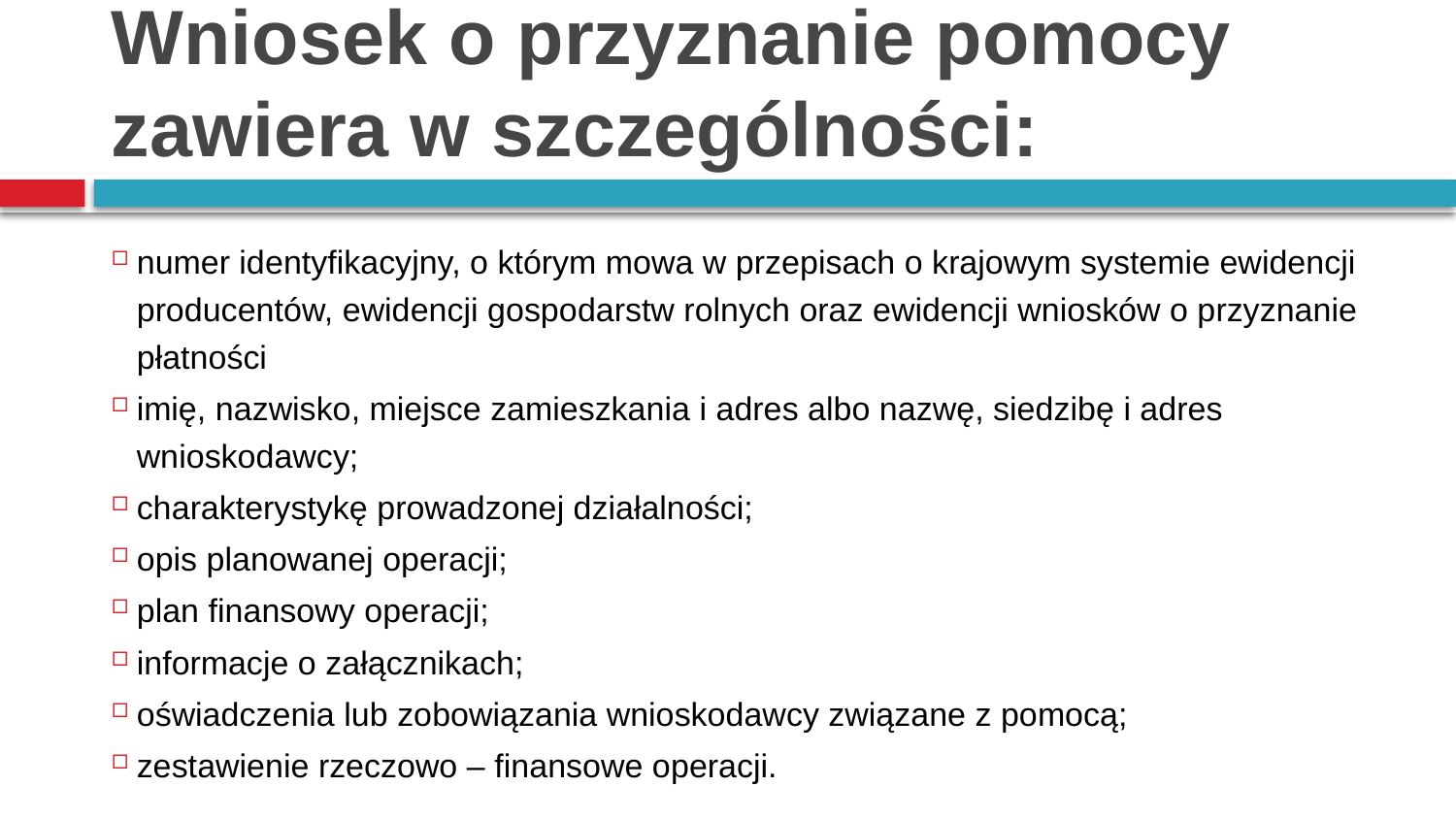

# Wniosek o przyznanie pomocy zawiera w szczególności:
numer identyfikacyjny, o którym mowa w przepisach o krajowym systemie ewidencji producentów, ewidencji gospodarstw rolnych oraz ewidencji wniosków o przyznanie płatności
imię, nazwisko, miejsce zamieszkania i adres albo nazwę, siedzibę i adres wnioskodawcy;
charakterystykę prowadzonej działalności;
opis planowanej operacji;
plan finansowy operacji;
informacje o załącznikach;
oświadczenia lub zobowiązania wnioskodawcy związane z pomocą;
zestawienie rzeczowo – finansowe operacji.